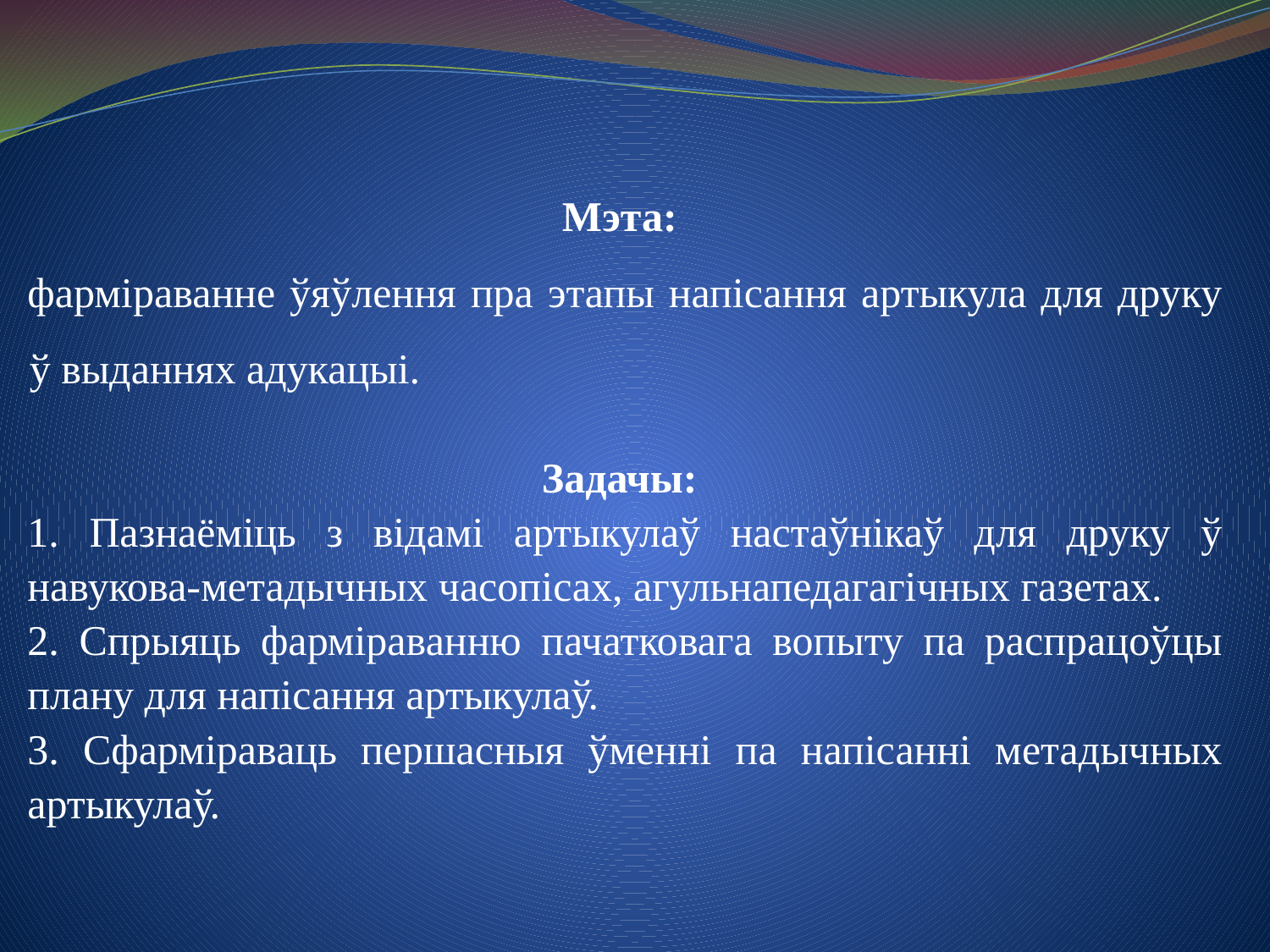

Мэта:
фарміраванне ўяўлення пра этапы напісання артыкула для друку ў выданнях адукацыі.

Задачы:
1. Пазнаёміць з відамі артыкулаў настаўнікаў для друку ў навукова-метадычных часопісах, агульнапедагагічных газетах.
2. Спрыяць фарміраванню пачатковага вопыту па распрацоўцы плану для напісання артыкулаў.
3. Сфарміраваць першасныя ўменні па напісанні метадычных артыкулаў.